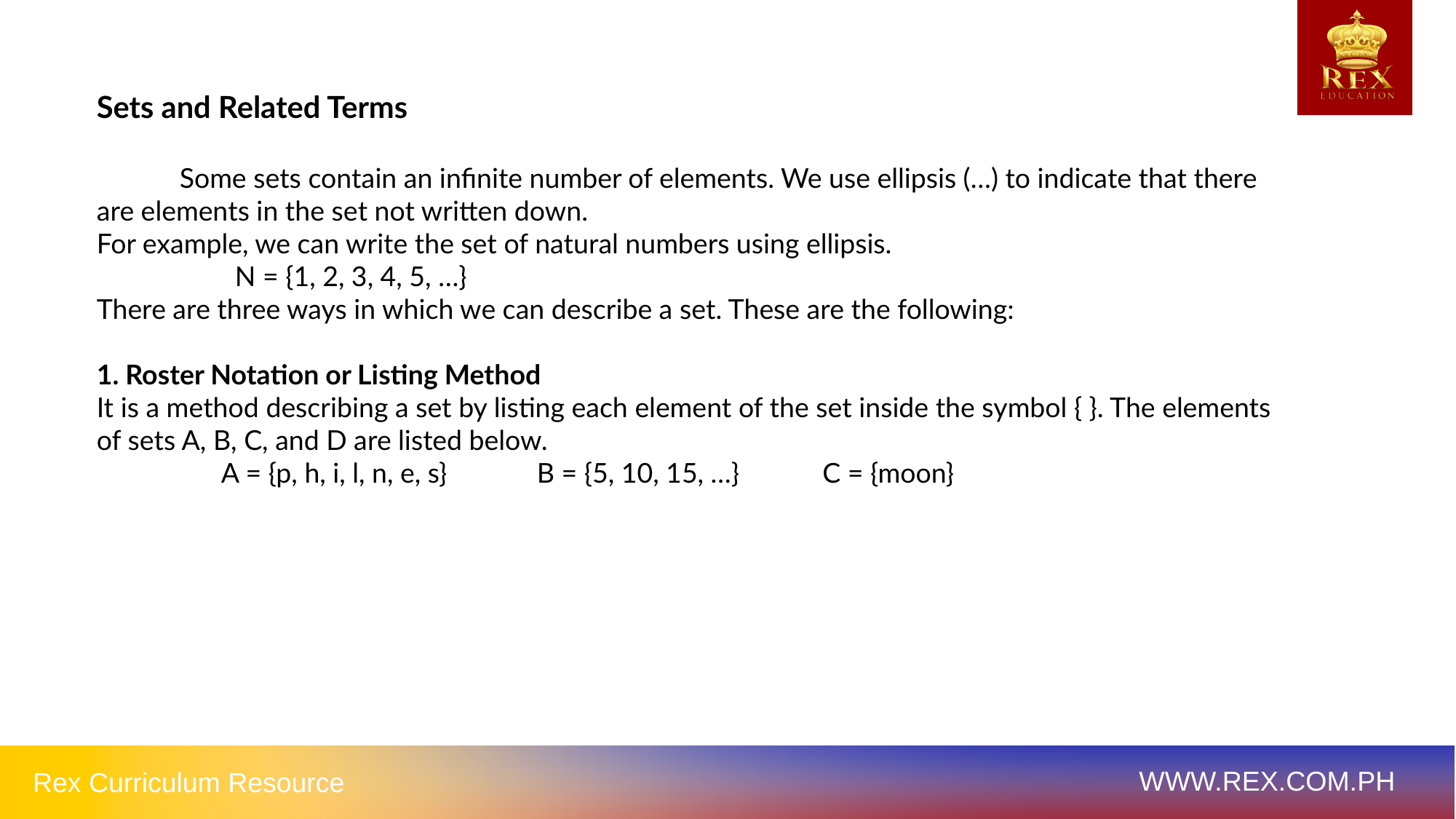

# Sets and Related Terms

            Some sets contain an infinite number of elements. We use ellipsis (…) to indicate that there are elements in the set not written down.
For example, we can write the set of natural numbers using ellipsis.
                    N = {1, 2, 3, 4, 5, …}
There are three ways in which we can describe a set. These are the following:

1. Roster Notation or Listing Method
It is a method describing a set by listing each element of the set inside the symbol { }. The elements of sets A, B, C, and D are listed below.
                  A = {p, h, i, l, n, e, s}             B = {5, 10, 15, …}            C = {moon}